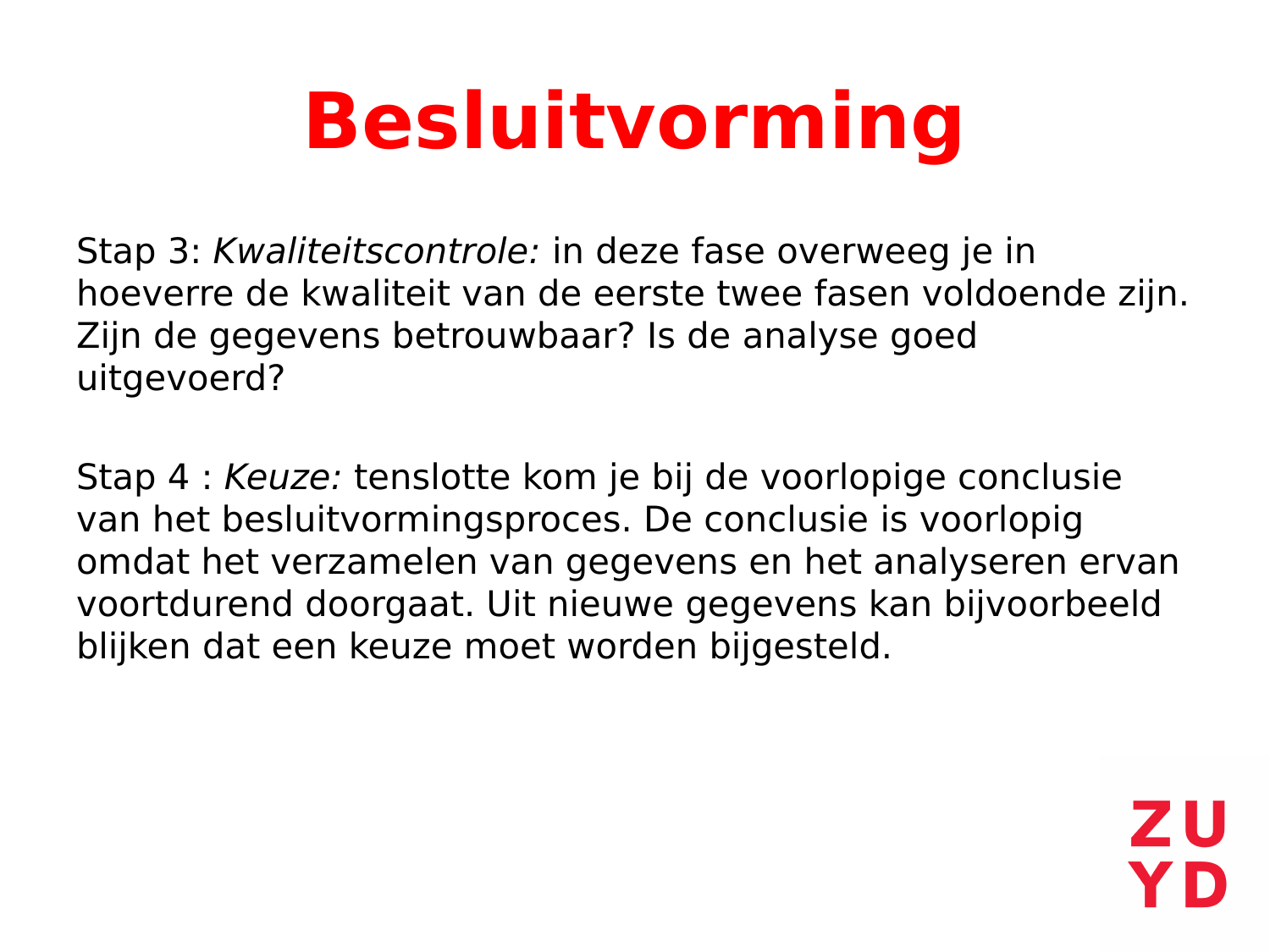

# Besluitvorming
Stap 3: Kwaliteitscontrole: in deze fase overweeg je in hoeverre de kwaliteit van de eerste twee fasen voldoende zijn. Zijn de gegevens betrouwbaar? Is de analyse goed uitgevoerd?

Stap 4 : Keuze: tenslotte kom je bij de voorlopige conclusie van het besluitvormingsproces. De conclusie is voorlopig omdat het verzamelen van gegevens en het analyseren ervan voortdurend doorgaat. Uit nieuwe gegevens kan bijvoorbeeld blijken dat een keuze moet worden bijgesteld.